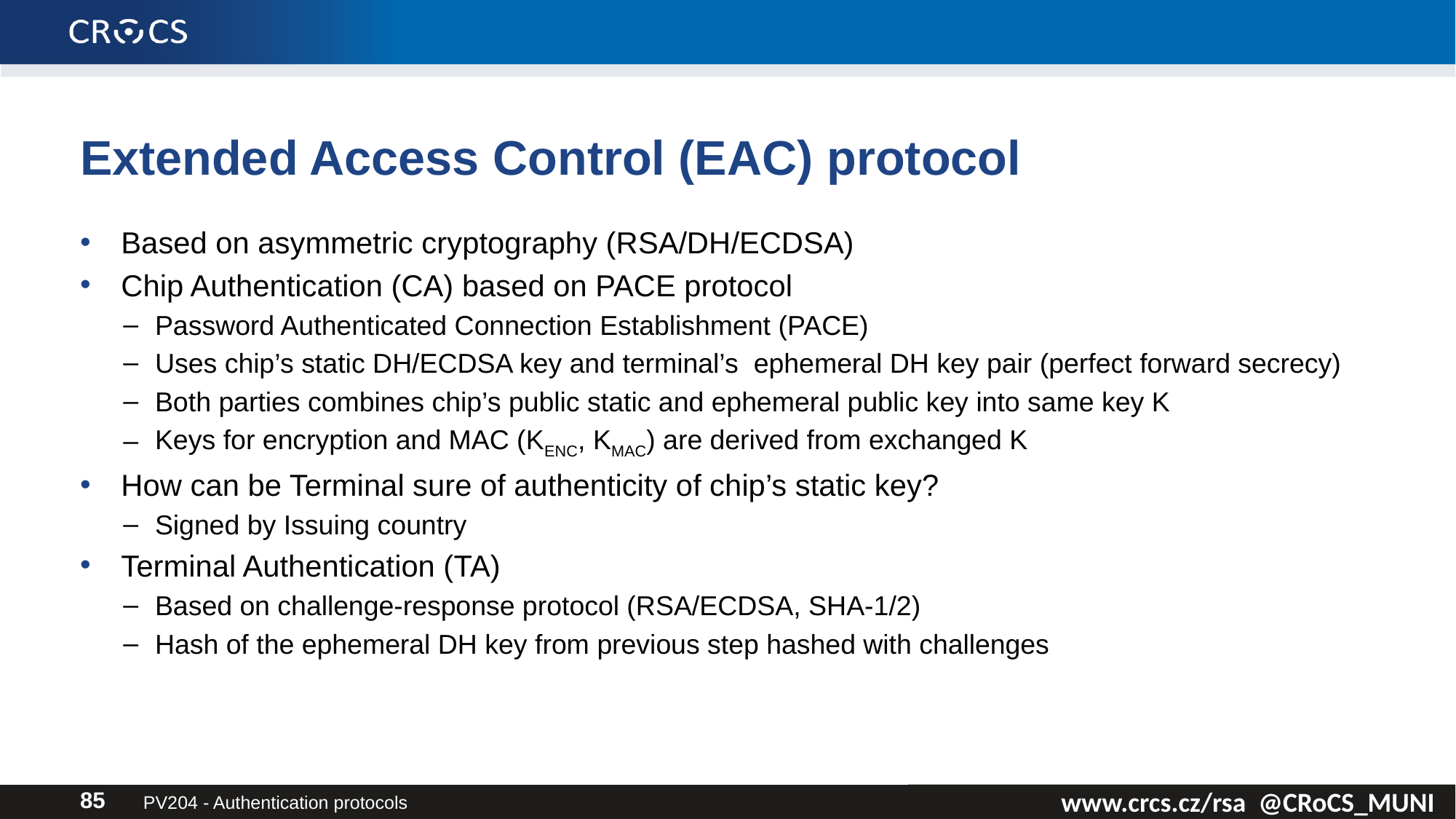

# Extended Access Control (EAC) protocol
Based on asymmetric cryptography (RSA/DH/ECDSA)
Chip Authentication (CA) based on PACE protocol
Password Authenticated Connection Establishment (PACE)
Uses chip’s static DH/ECDSA key and terminal’s  ephemeral DH key pair (perfect forward secrecy)
Both parties combines chip’s public static and ephemeral public key into same key K
Keys for encryption and MAC (KENC, KMAC) are derived from exchanged K
How can be Terminal sure of authenticity of chip’s static key?
Signed by Issuing country
Terminal Authentication (TA)
Based on challenge-response protocol (RSA/ECDSA, SHA-1/2)
Hash of the ephemeral DH key from previous step hashed with challenges
PV204 - Authentication protocols
85